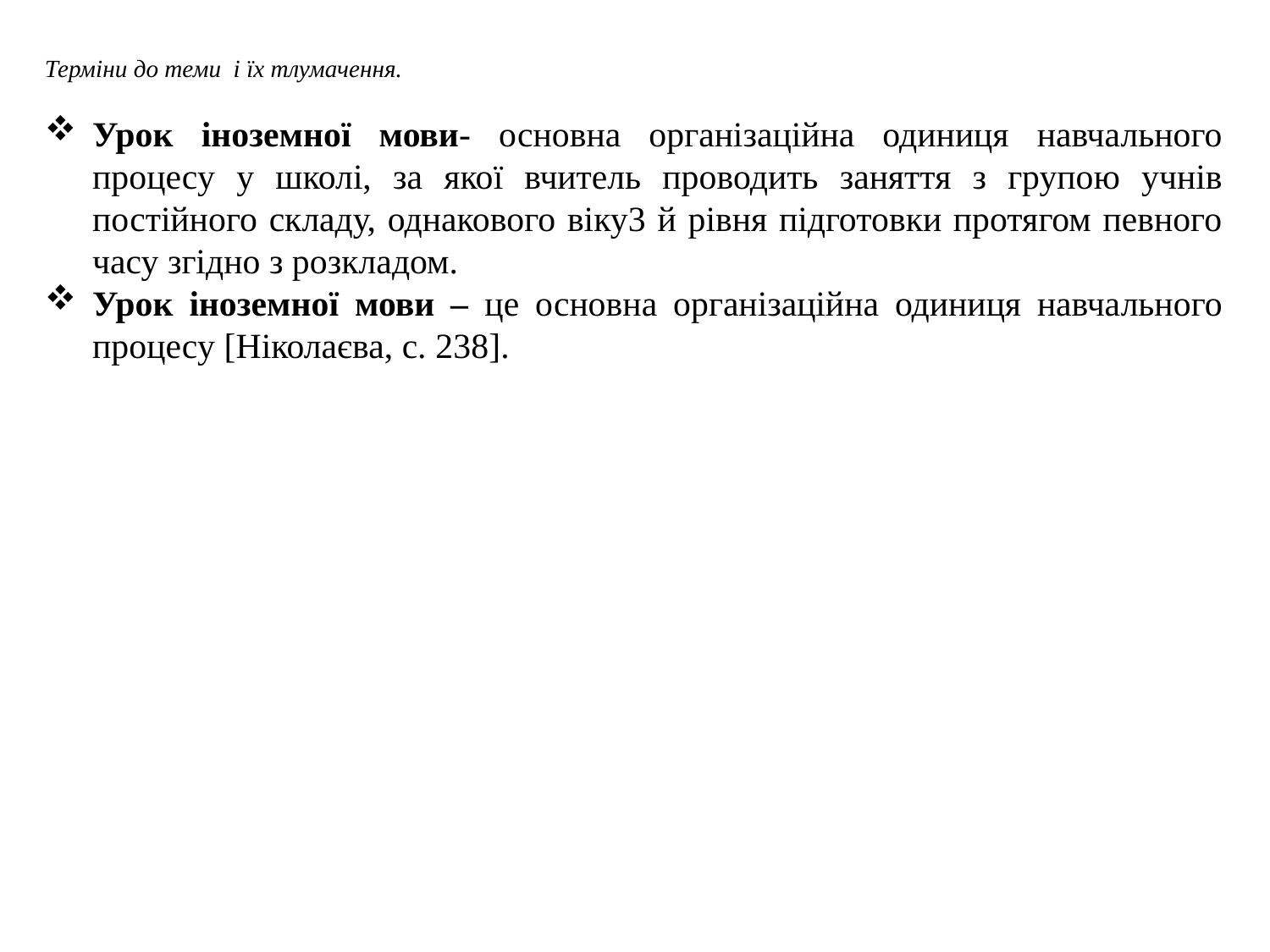

Терміни до теми  і їх тлумачення.

Урок іноземної мови- основна організаційна одиниця навчального процесу у школі, за якої вчитель проводить заняття з групою учнів постійного складу, однакового віку3 й рівня підготовки протягом певного часу згідно з розкладом.
Урок іноземної мови – це основна організаційна одиниця навчального процесу [Ніколаєва, с. 238].